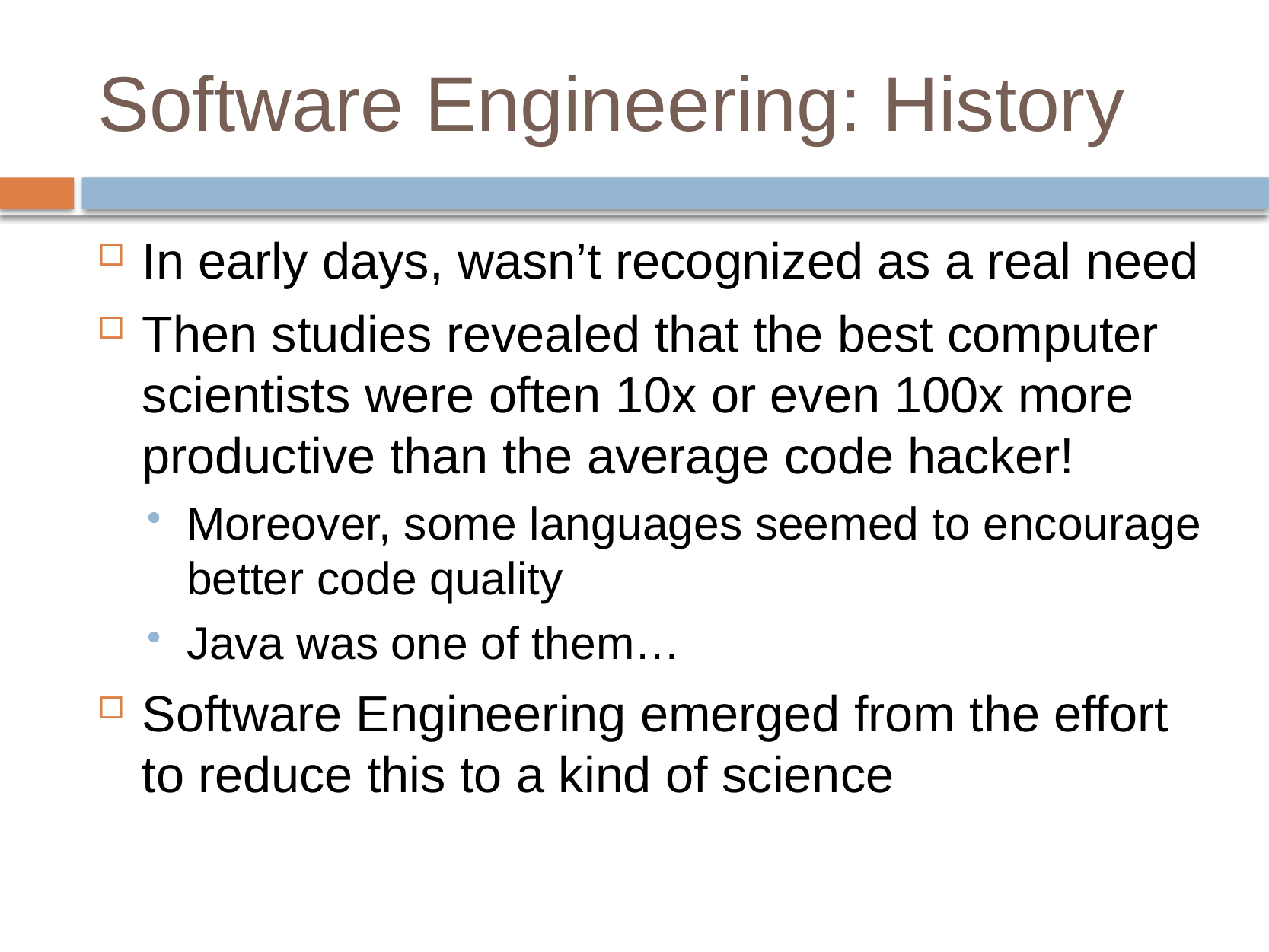

# Software Engineering: History
In early days, wasn’t recognized as a real need
Then studies revealed that the best computer scientists were often 10x or even 100x more productive than the average code hacker!
Moreover, some languages seemed to encourage better code quality
Java was one of them…
Software Engineering emerged from the effort to reduce this to a kind of science